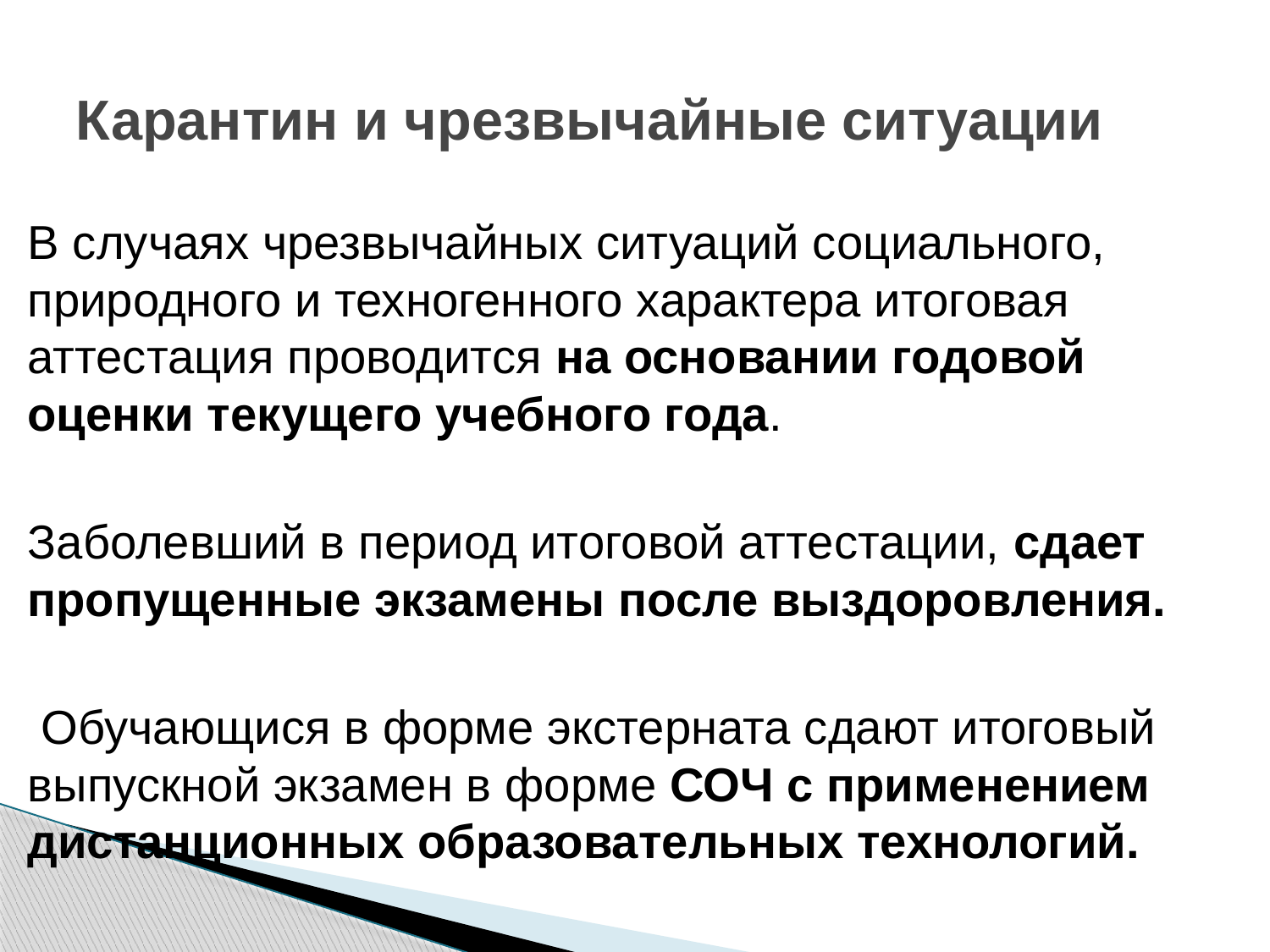

# Карантин и чрезвычайные ситуации
В случаях чрезвычайных ситуаций социального, природного и техногенного характера итоговая аттестация проводится на основании годовой оценки текущего учебного года.

Заболевший в период итоговой аттестации, сдает пропущенные экзамены после выздоровления.

 Обучающися в форме экстерната сдают итоговый выпускной экзамен в форме СОЧ с применением дистанционных образовательных технологий.